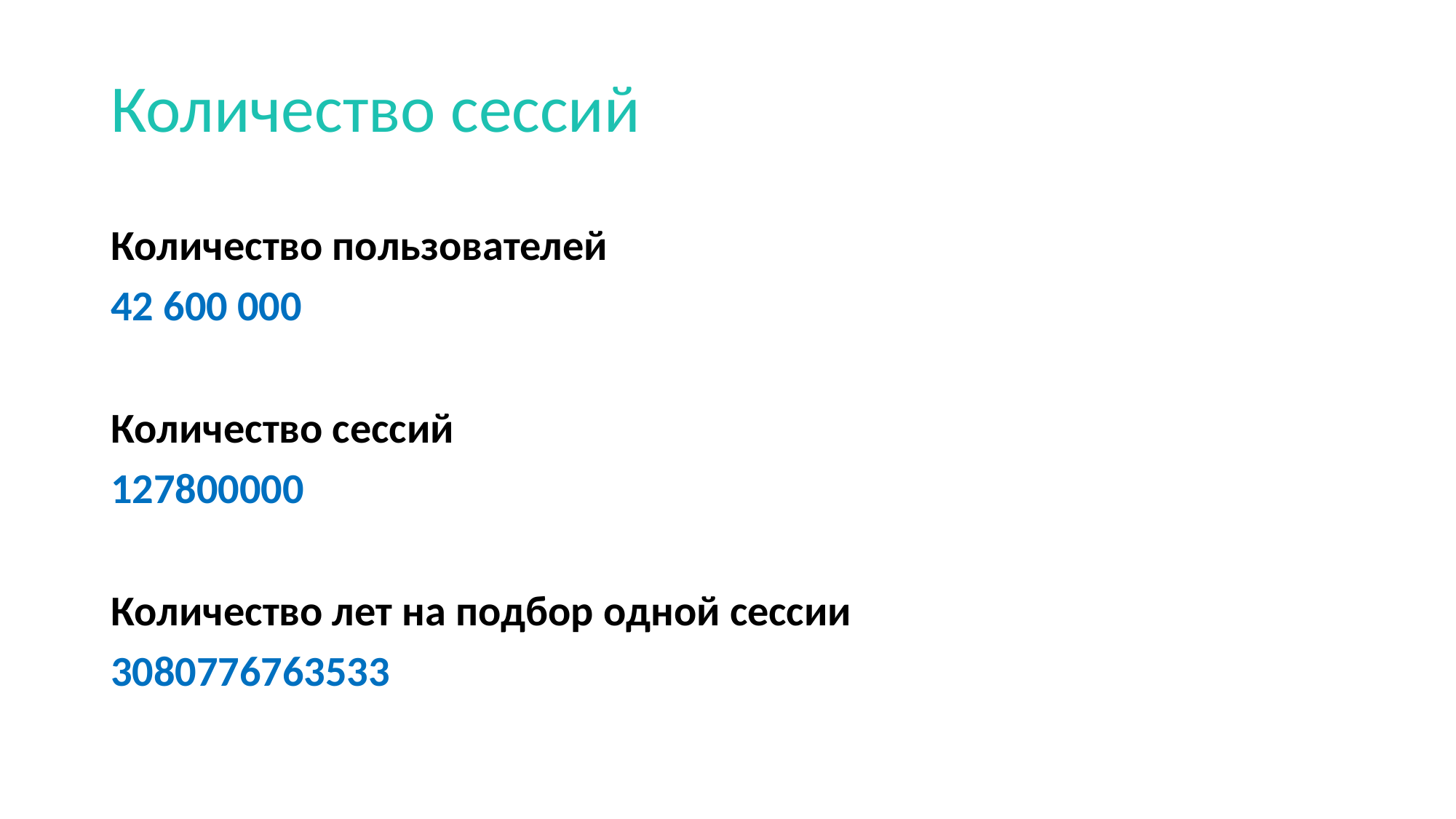

# Количество сессий
Количество пользователей
42 600 000

Количество сессий
127800000

Количество лет на подбор одной сессии
3080776763533